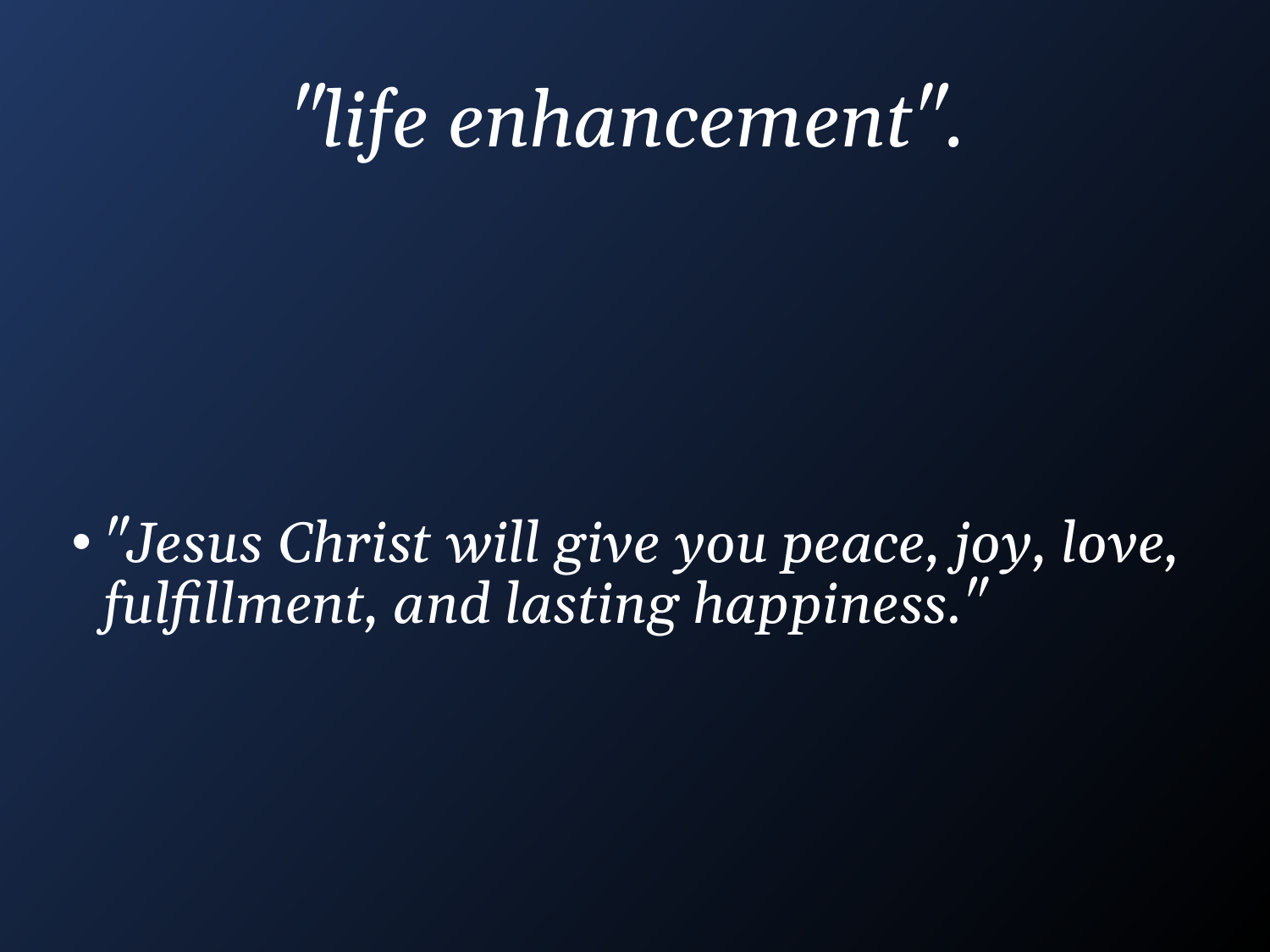

# "life enhancement".
"Jesus Christ will give you peace, joy, love, fulfillment, and lasting happiness."